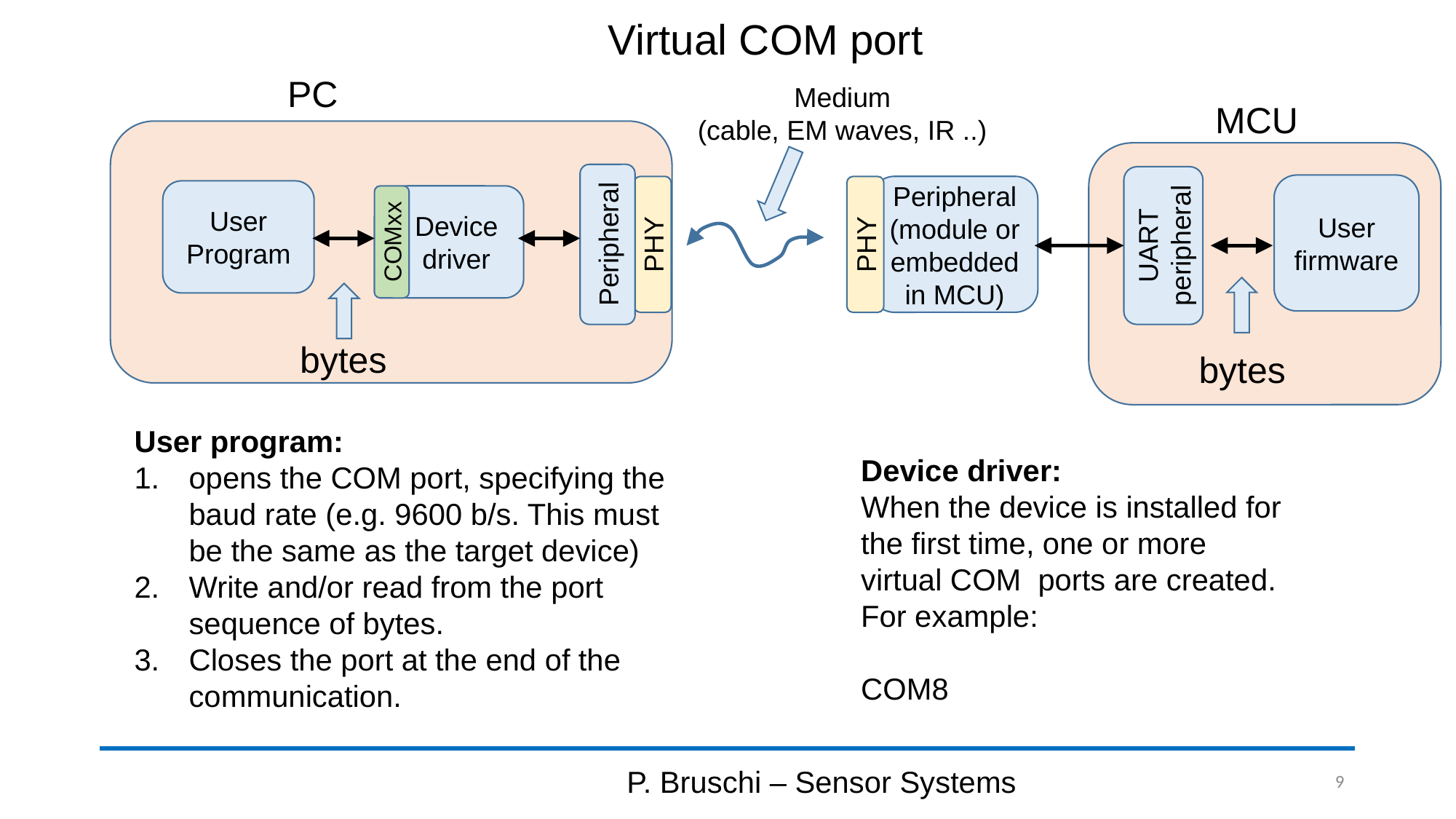

# Virtual COM port
PC
Medium
(cable, EM waves, IR ..)
MCU

User firmware
Peripheral
(module or embedded in MCU)
User Program
Device driver
UART
peripheral
Peripheral

COMxx
PHY
PHY

bytes
bytes
User program:
opens the COM port, specifying the baud rate (e.g. 9600 b/s. This must be the same as the target device)
Write and/or read from the port sequence of bytes.
Closes the port at the end of the communication.

Device driver:
When the device is installed for the first time, one or more virtual COM  ports are created. For example:

COM8

P. Bruschi – Sensor Systems
9